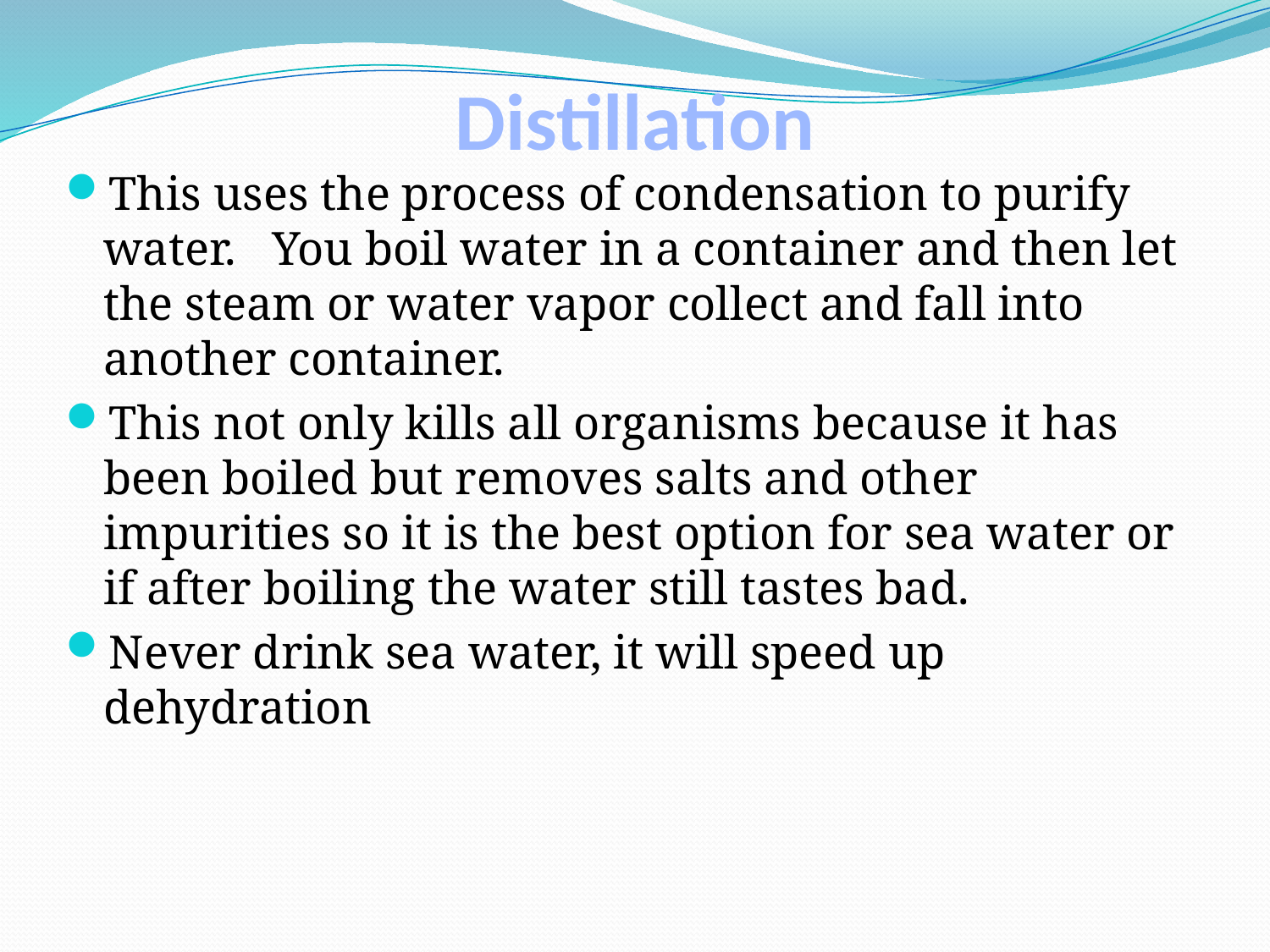

# Distillation
This uses the process of condensation to purify water.   You boil water in a container and then let the steam or water vapor collect and fall into another container.
This not only kills all organisms because it has been boiled but removes salts and other impurities so it is the best option for sea water or if after boiling the water still tastes bad.
Never drink sea water, it will speed up dehydration